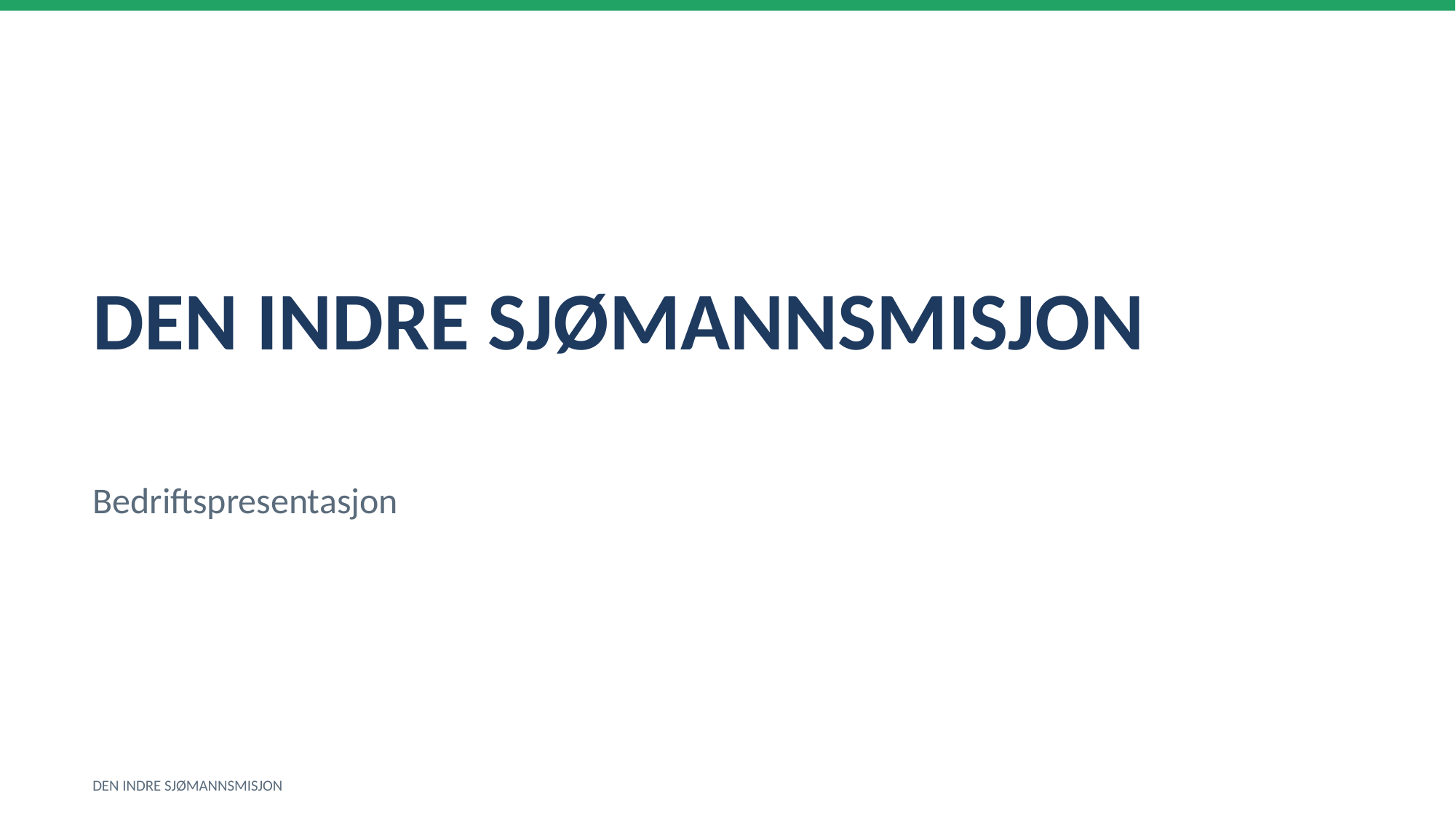

DEN INDRE SJØMANNSMISJON
Bedriftspresentasjon
DEN INDRE SJØMANNSMISJON